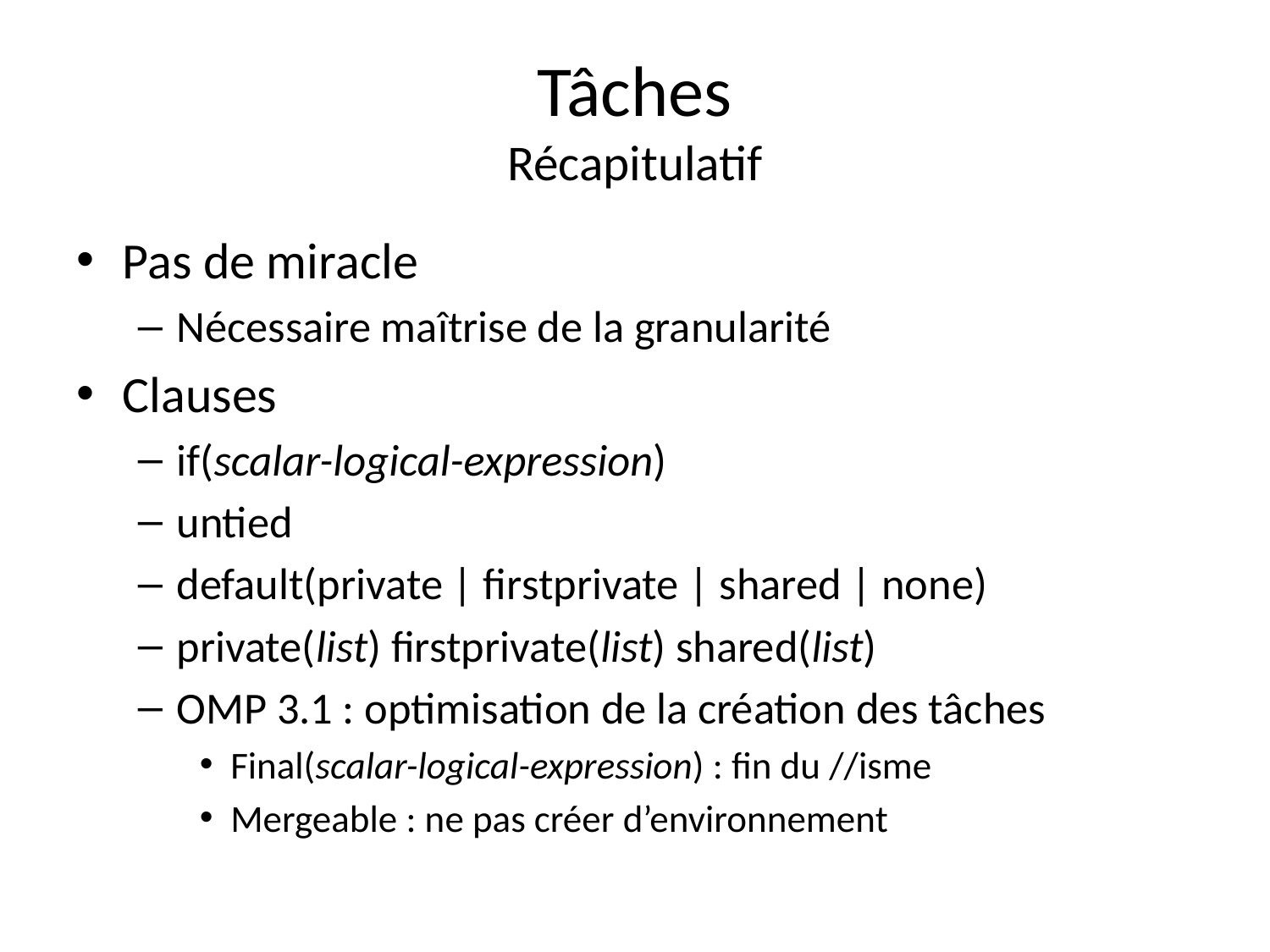

# Tâches Récapitulatif
Pas de miracle
Nécessaire maîtrise de la granularité
Clauses
if(scalar-logical-expression)
untied
default(private | firstprivate | shared | none)
private(list) firstprivate(list) shared(list)
OMP 3.1 : optimisation de la création des tâches
Final(scalar-logical-expression) : fin du //isme
Mergeable : ne pas créer d’environnement